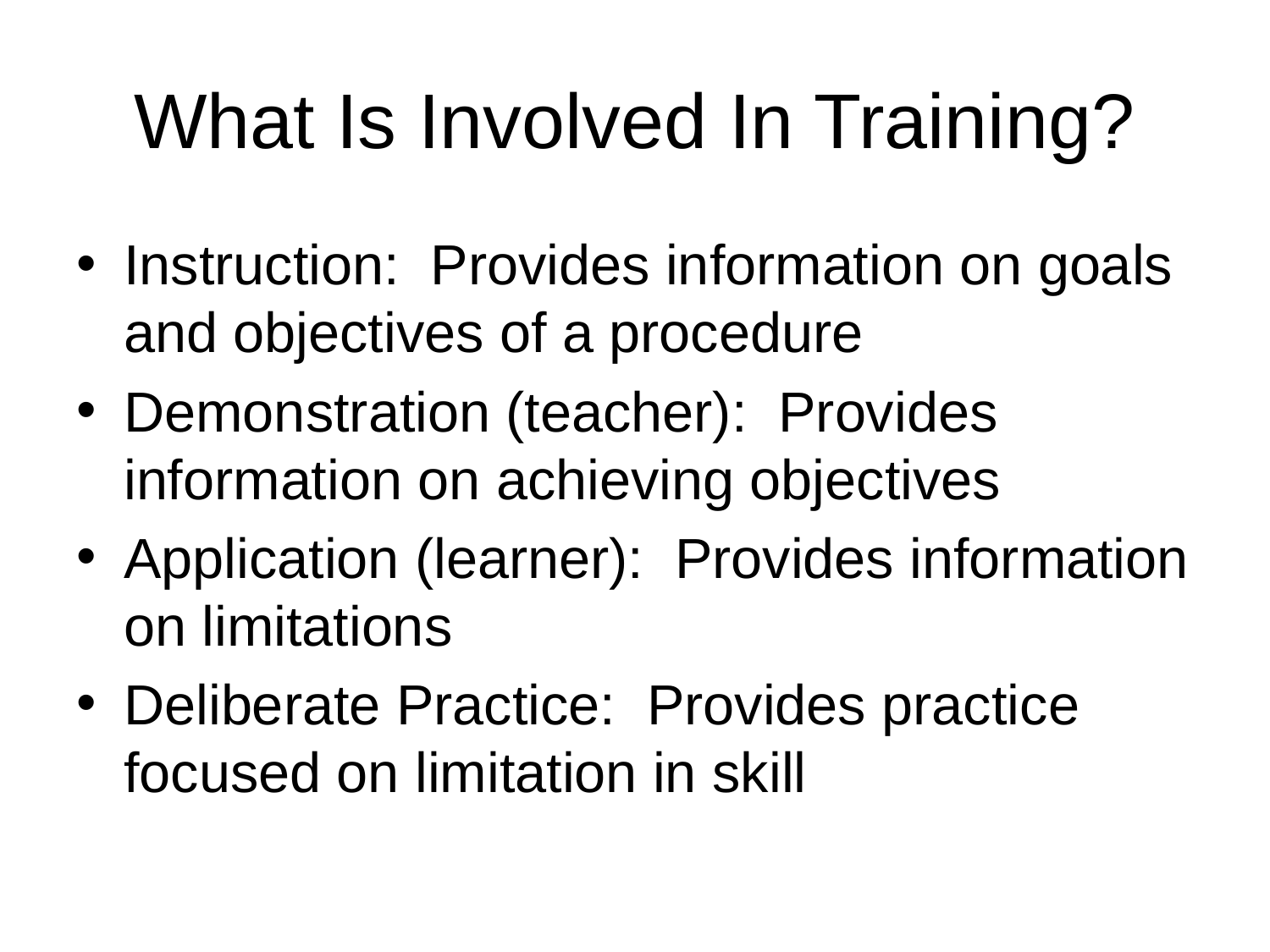

# What Is Involved In Training?
Instruction:  Provides information on goals and objectives of a procedure
Demonstration (teacher):  Provides information on achieving objectives
Application (learner):  Provides information on limitations
Deliberate Practice:  Provides practice focused on limitation in skill